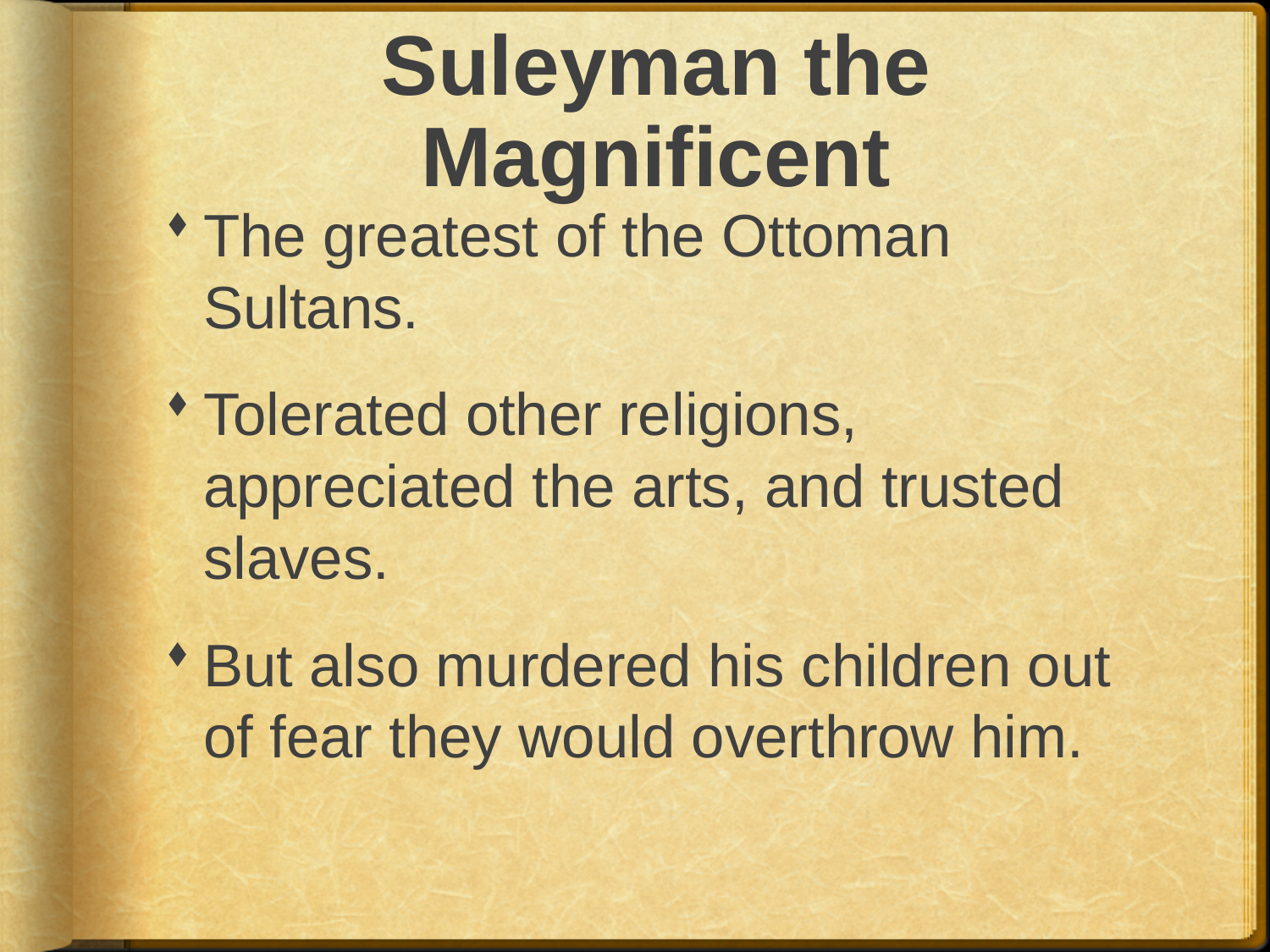

# Suleyman the Magnificent
The greatest of the Ottoman Sultans.
Tolerated other religions, appreciated the arts, and trusted slaves.
But also murdered his children out of fear they would overthrow him.